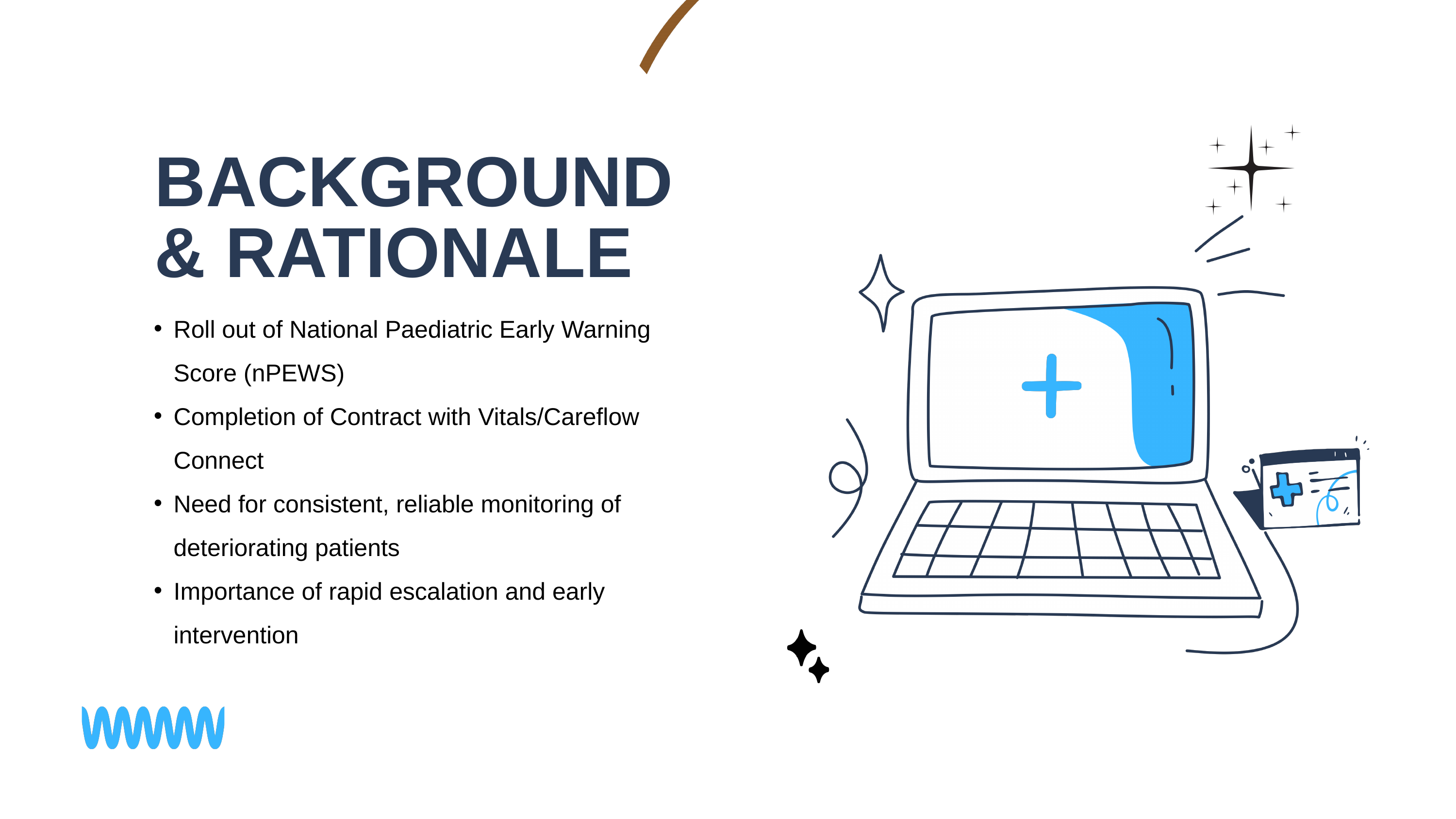

BACKGROUND
& RATIONALE

Roll out of National Paediatric Early Warning Score (nPEWS)
Completion of Contract with Vitals/Careflow Connect
Need for consistent, reliable monitoring of deteriorating patients
Importance of rapid escalation and early intervention